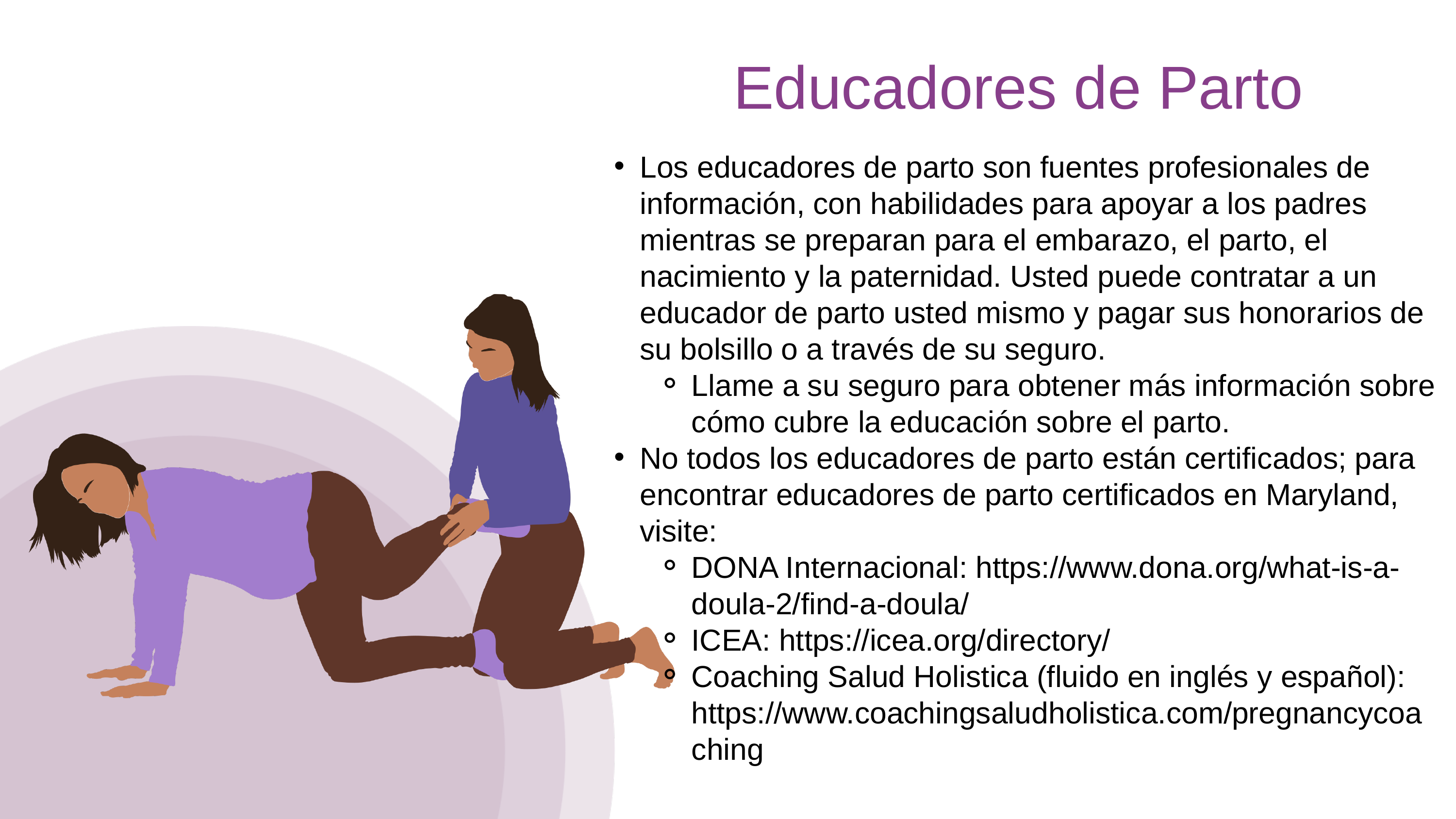

Educadores de Parto
Los educadores de parto son fuentes profesionales de información, con habilidades para apoyar a los padres mientras se preparan para el embarazo, el parto, el nacimiento y la paternidad. Usted puede contratar a un educador de parto usted mismo y pagar sus honorarios de su bolsillo o a través de su seguro.
Llame a su seguro para obtener más información sobre cómo cubre la educación sobre el parto.
No todos los educadores de parto están certificados; para encontrar educadores de parto certificados en Maryland, visite:
DONA Internacional: https://www.dona.org/what-is-a-doula-2/find-a-doula/
ICEA: https://icea.org/directory/
Coaching Salud Holistica (fluido en inglés y español): https://www.coachingsaludholistica.com/pregnancycoaching